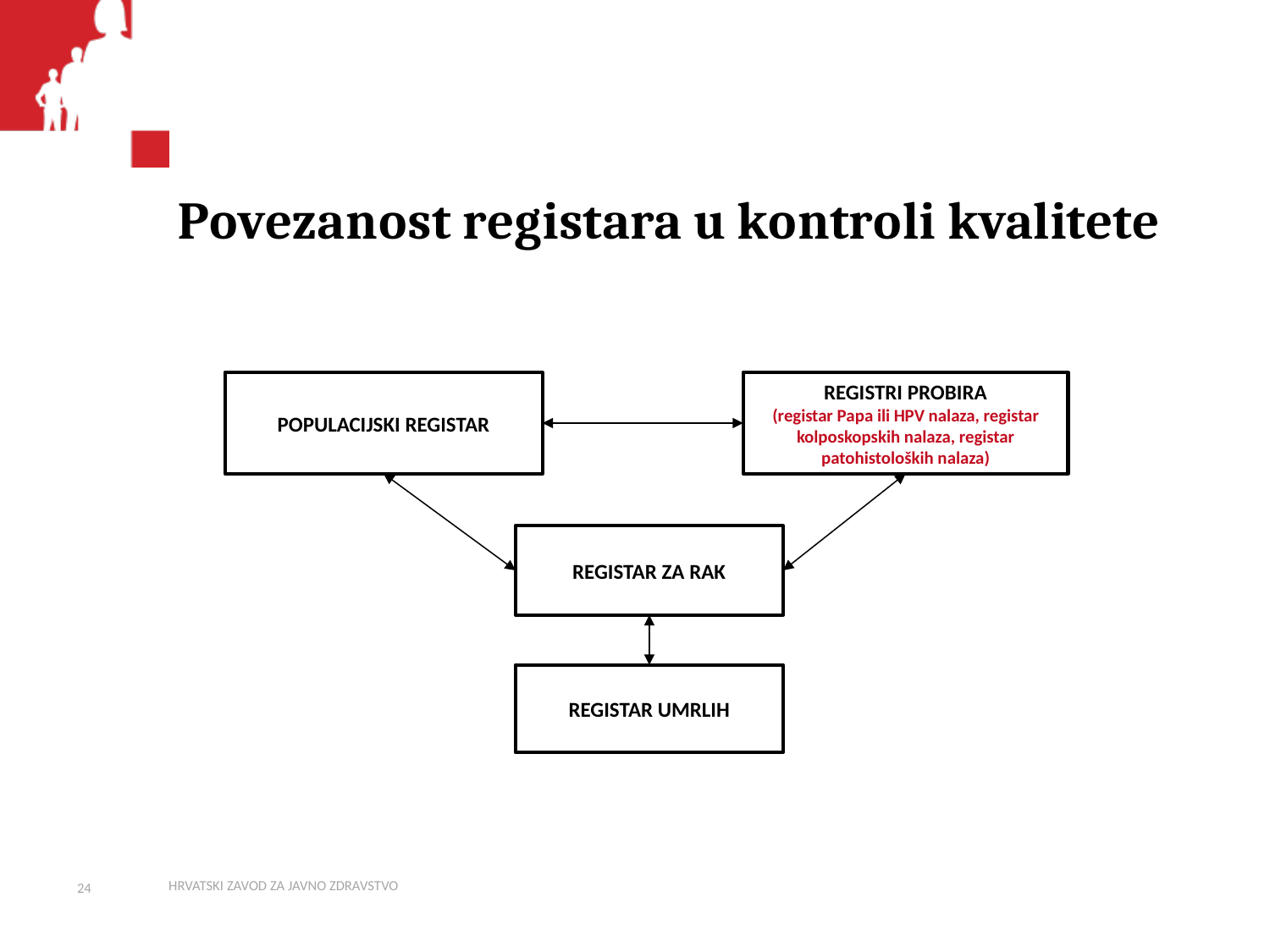

# Povezanost registara u kontroli kvalitete
REGISTRI PROBIRA
(registar Papa ili HPV nalaza, registar kolposkopskih nalaza, registar patohistoloških nalaza)
POPULACIJSKI REGISTAR
REGISTAR ZA RAK
REGISTAR UMRLIH